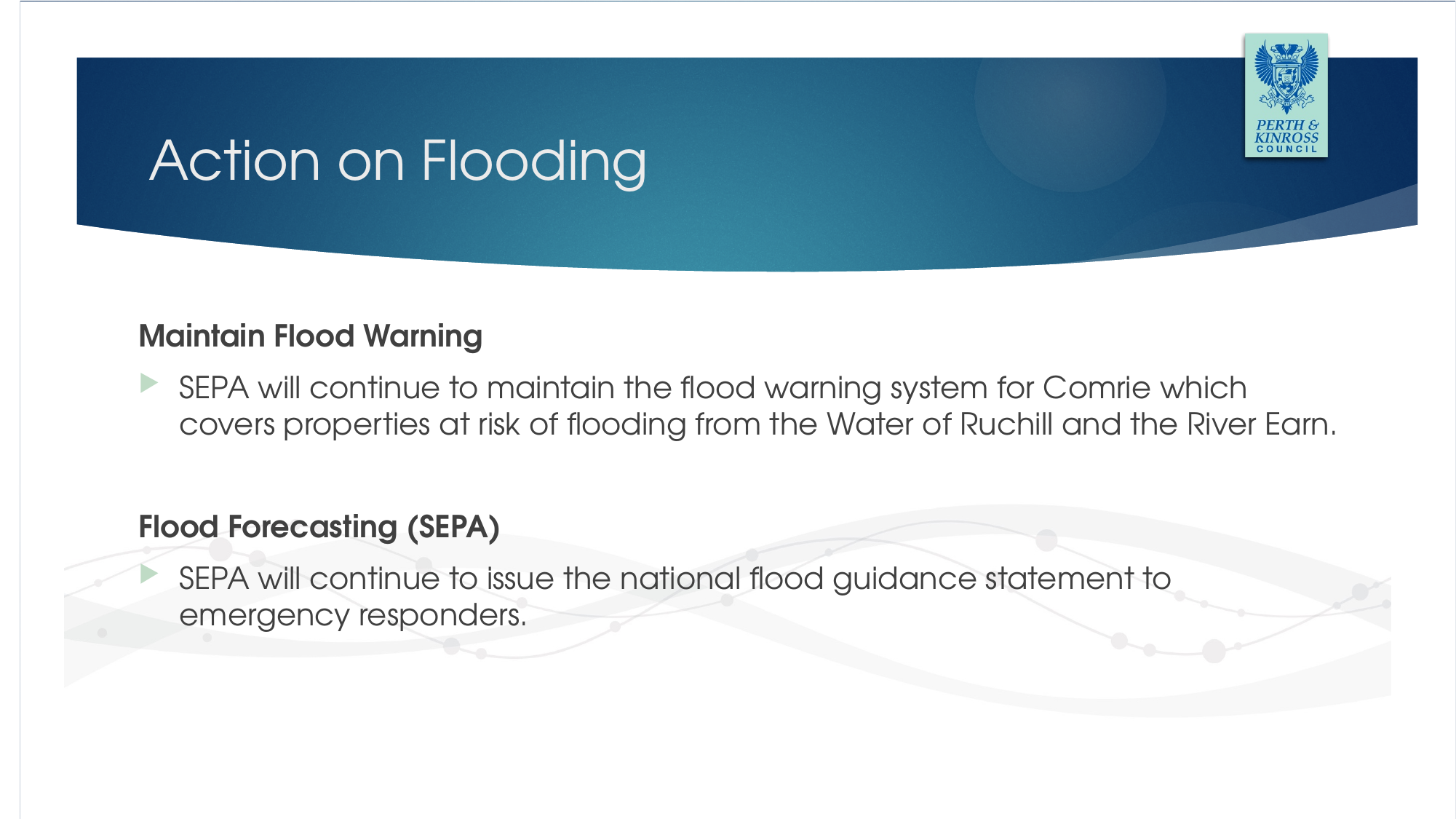

# Action on Flooding
Maintain Flood Warning
SEPA will continue to maintain the flood warning system for Comrie which covers properties at risk of flooding from the Water of Ruchill and the River Earn.

Flood Forecasting (SEPA)
SEPA will continue to issue the national flood guidance statement to emergency responders.